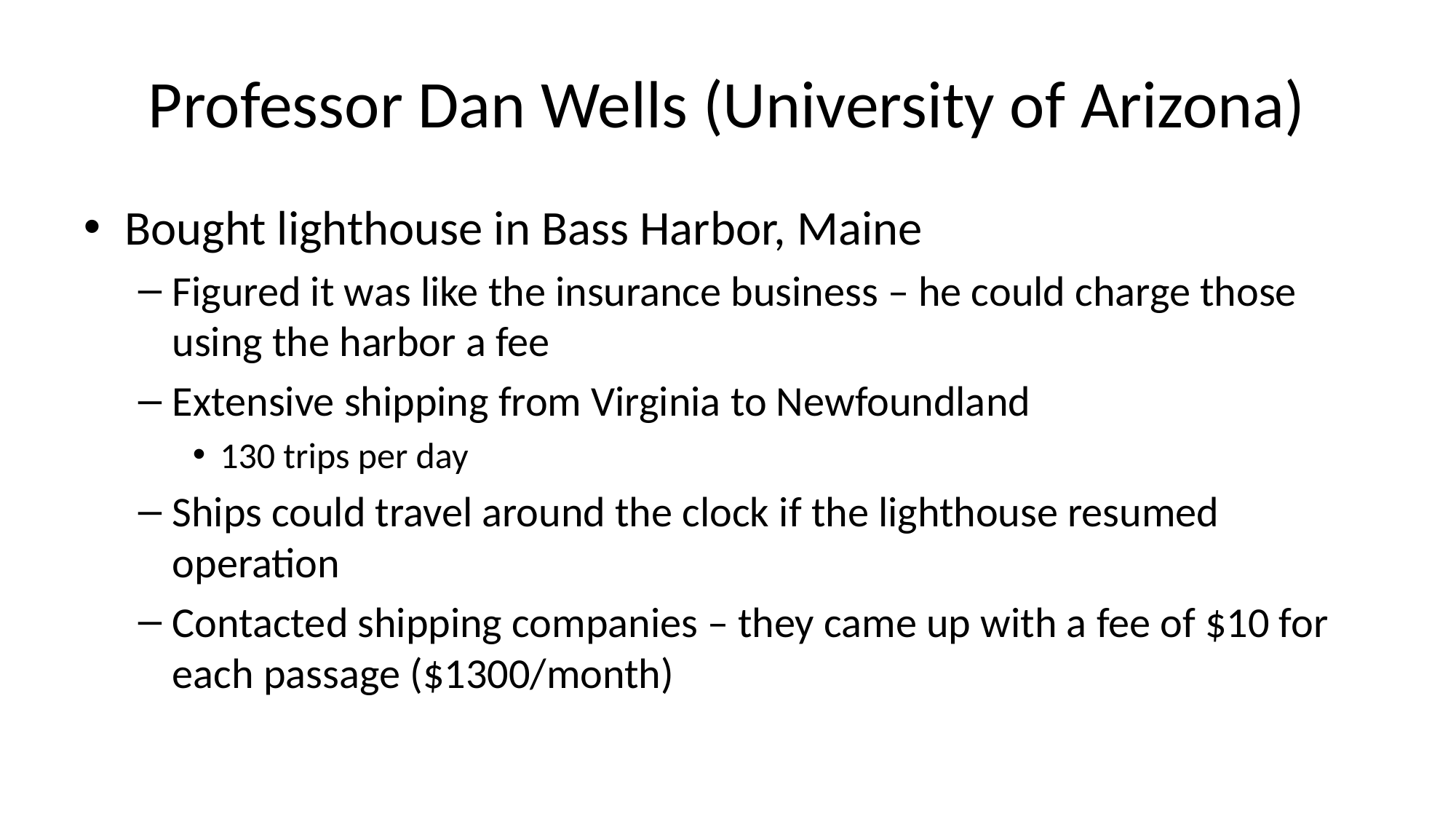

# Professor Dan Wells (University of Arizona)
Bought lighthouse in Bass Harbor, Maine
Figured it was like the insurance business – he could charge those using the harbor a fee
Extensive shipping from Virginia to Newfoundland
130 trips per day
Ships could travel around the clock if the lighthouse resumed operation
Contacted shipping companies – they came up with a fee of $10 for each passage ($1300/month)